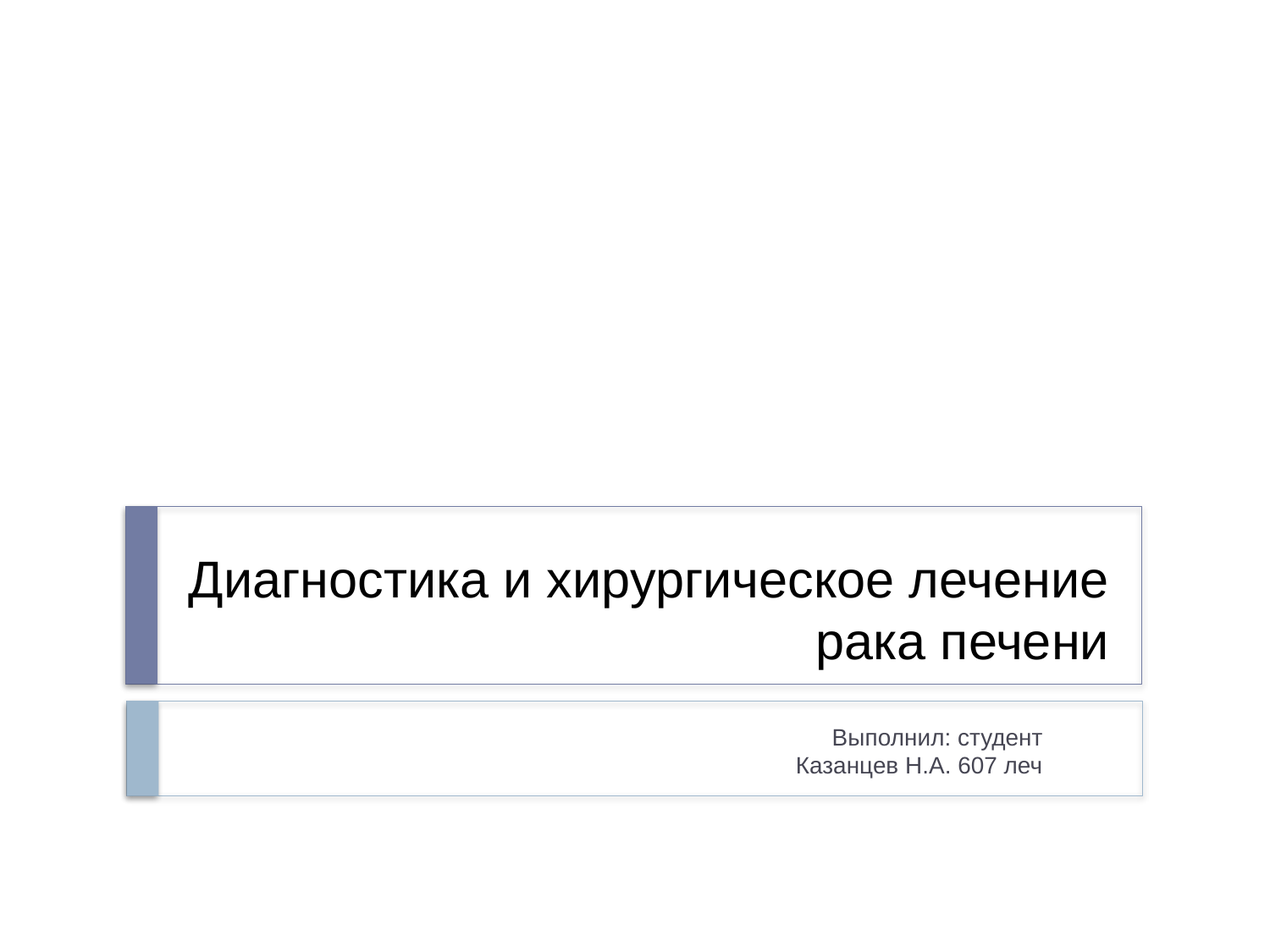

# Диагностика и хирургическое лечение рака печени
Выполнил: студент Казанцев Н.А. 607 леч